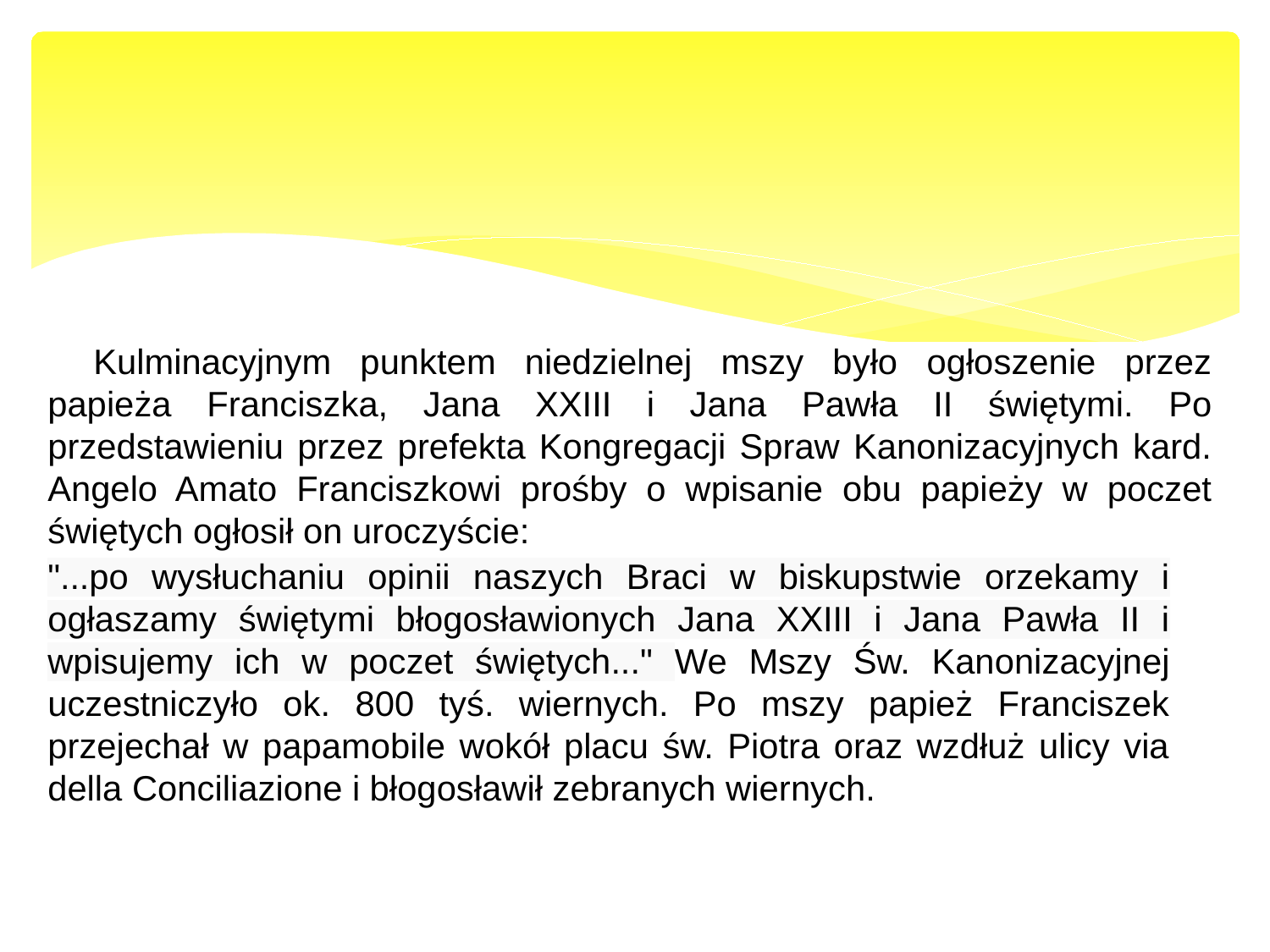

#
Kulminacyjnym punktem niedzielnej mszy było ogłoszenie przez papieża Franciszka, Jana XXIII i Jana Pawła II świętymi. Po przedstawieniu przez prefekta Kongregacji Spraw Kanonizacyjnych kard. Angelo Amato Franciszkowi prośby o wpisanie obu papieży w poczet świętych ogłosił on uroczyście:
"...po wysłuchaniu opinii naszych Braci w biskupstwie orzekamy i ogłaszamy świętymi błogosławionych Jana XXIII i Jana Pawła II i wpisujemy ich w poczet świętych..." We Mszy Św. Kanonizacyjnej uczestniczyło ok. 800 tyś. wiernych. Po mszy papież Franciszek przejechał w papamobile wokół placu św. Piotra oraz wzdłuż ulicy via della Conciliazione i błogosławił zebranych wiernych.